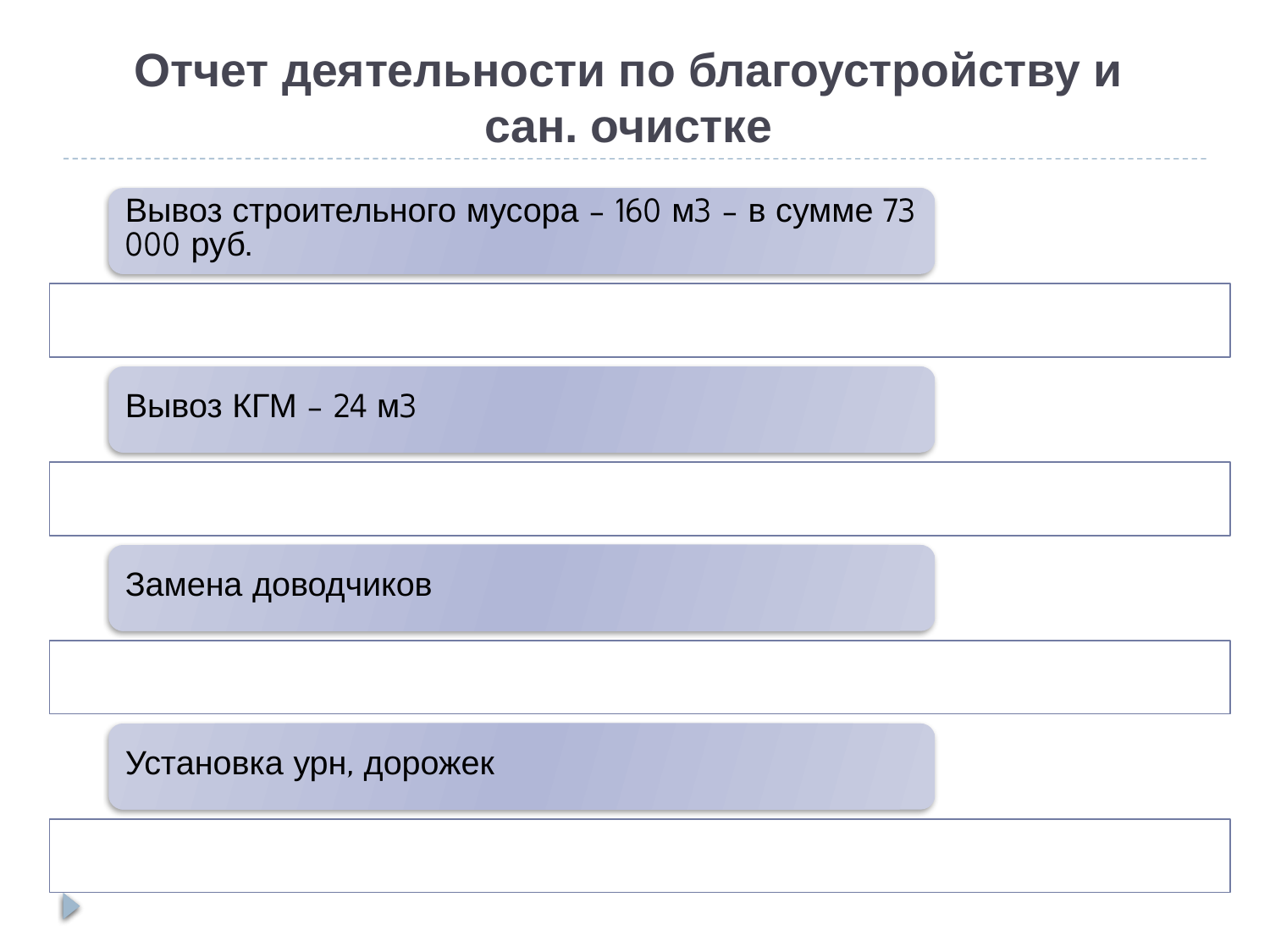

# Отчет деятельности по благоустройству и сан. очистке
Вывоз строительного мусора – 160 м3 – в сумме 73 000 руб.
Вывоз КГМ – 24 м3
Замена доводчиков
Установка урн, дорожек